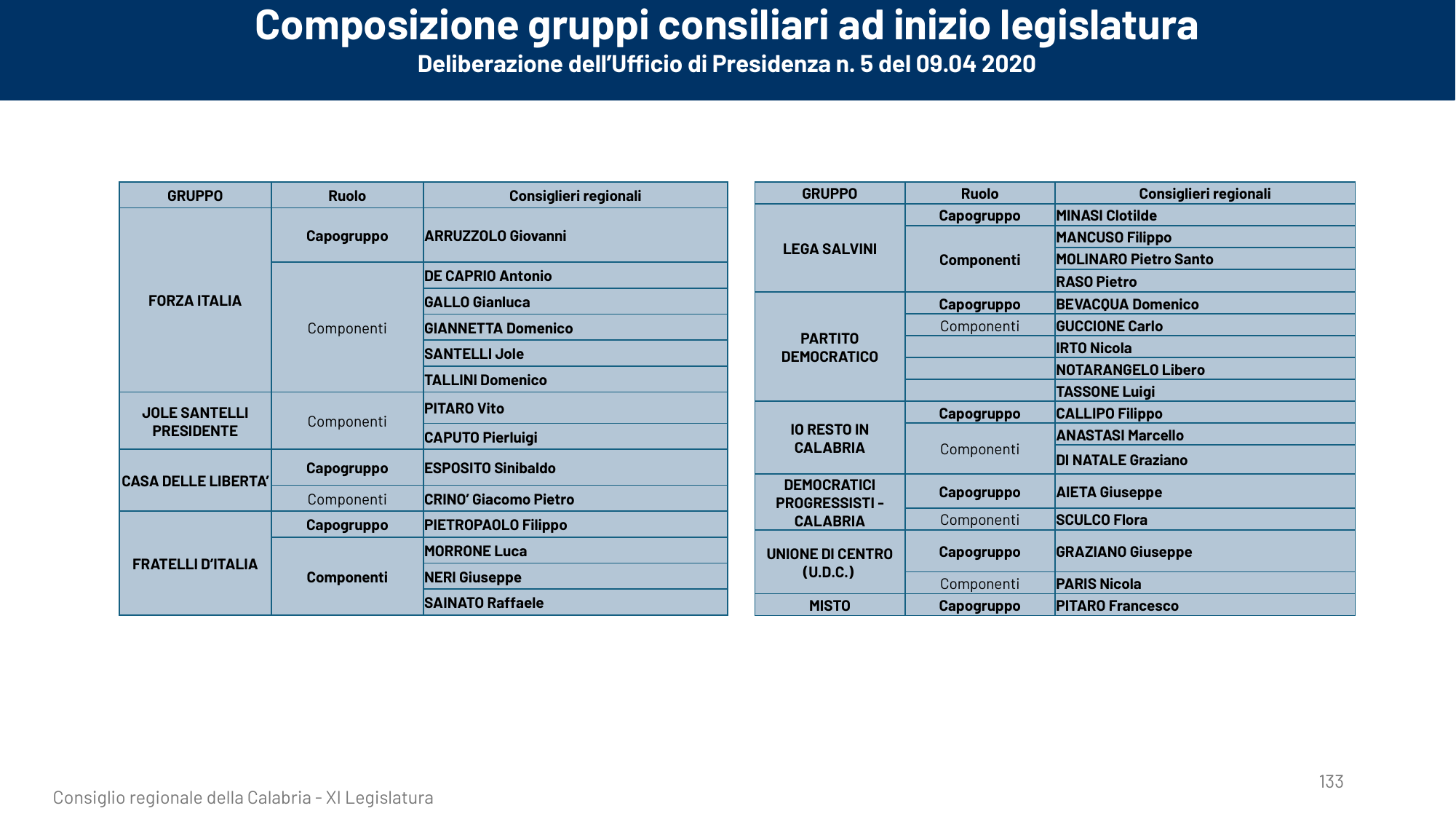

Composizione gruppi consiliari ad inizio legislatura
Deliberazione dell’Ufficio di Presidenza n. 5 del 09.04 2020

| GRUPPO | Ruolo | Consiglieri regionali |
| --- | --- | --- |
| FORZA ITALIA | Capogruppo | ARRUZZOLO Giovanni |
|  | Componenti | DE CAPRIO Antonio |
|  |  | GALLO Gianluca |
|  |  | GIANNETTA Domenico |
|  |  | SANTELLI Jole |
|  |  | TALLINI Domenico |
| JOLE SANTELLI PRESIDENTE | Componenti | PITARO Vito |
|  |  | CAPUTO Pierluigi |
| CASA DELLE LIBERTA’ | Capogruppo | ESPOSITO Sinibaldo |
|  | Componenti | CRINO’ Giacomo Pietro |
| FRATELLI D’ITALIA | Capogruppo | PIETROPAOLO Filippo |
|  | Componenti | MORRONE Luca |
|  |  | NERI Giuseppe |
|  |  | SAINATO Raffaele |
| GRUPPO | Ruolo | Consiglieri regionali |
| --- | --- | --- |
| LEGA SALVINI | Capogruppo | MINASI Clotilde |
|  | Componenti | MANCUSO Filippo |
|  |  | MOLINARO Pietro Santo |
|  |  | RASO Pietro |
| PARTITO DEMOCRATICO | Capogruppo | BEVACQUA Domenico |
|  | Componenti | GUCCIONE Carlo |
|  |  | IRTO Nicola |
|  |  | NOTARANGELO Libero |
|  |  | TASSONE Luigi |
| IO RESTO IN CALABRIA | Capogruppo | CALLIPO Filippo |
|  | Componenti | ANASTASI Marcello |
|  |  | DI NATALE Graziano |
| DEMOCRATICI PROGRESSISTI - CALABRIA | Capogruppo | AIETA Giuseppe |
|  | Componenti | SCULCO Flora |
| UNIONE DI CENTRO (U.D.C.) | Capogruppo | GRAZIANO Giuseppe |
|  | Componenti | PARIS Nicola |
| MISTO | Capogruppo | PITARO Francesco |
133
Consiglio regionale della Calabria - XI Legislatura